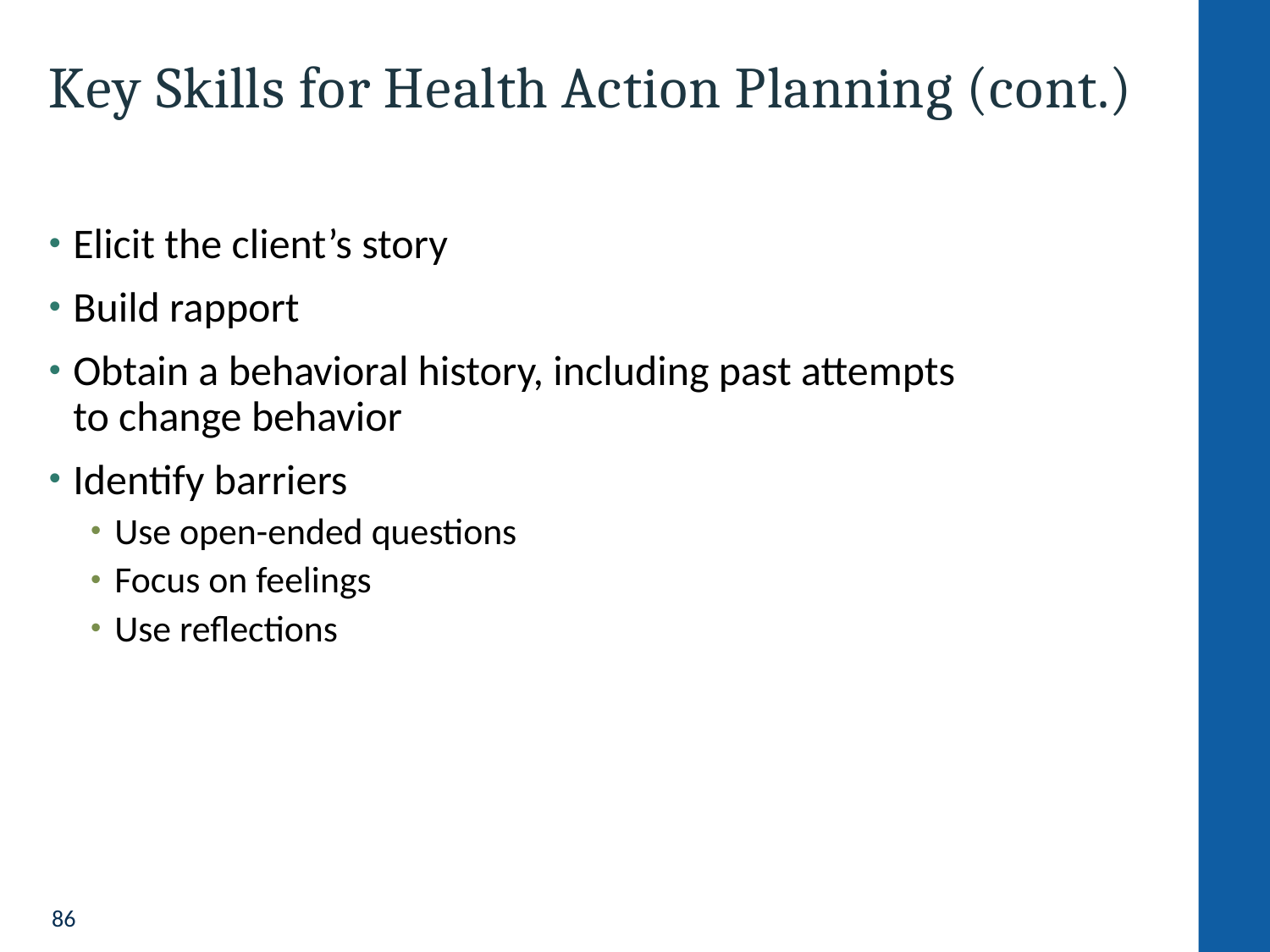

# Key Skills for Health Action Planning (cont.)
Elicit the client’s story
Build rapport
Obtain a behavioral history, including past attempts
to change behavior
Identify barriers
Use open-ended questions
Focus on feelings
Use reflections